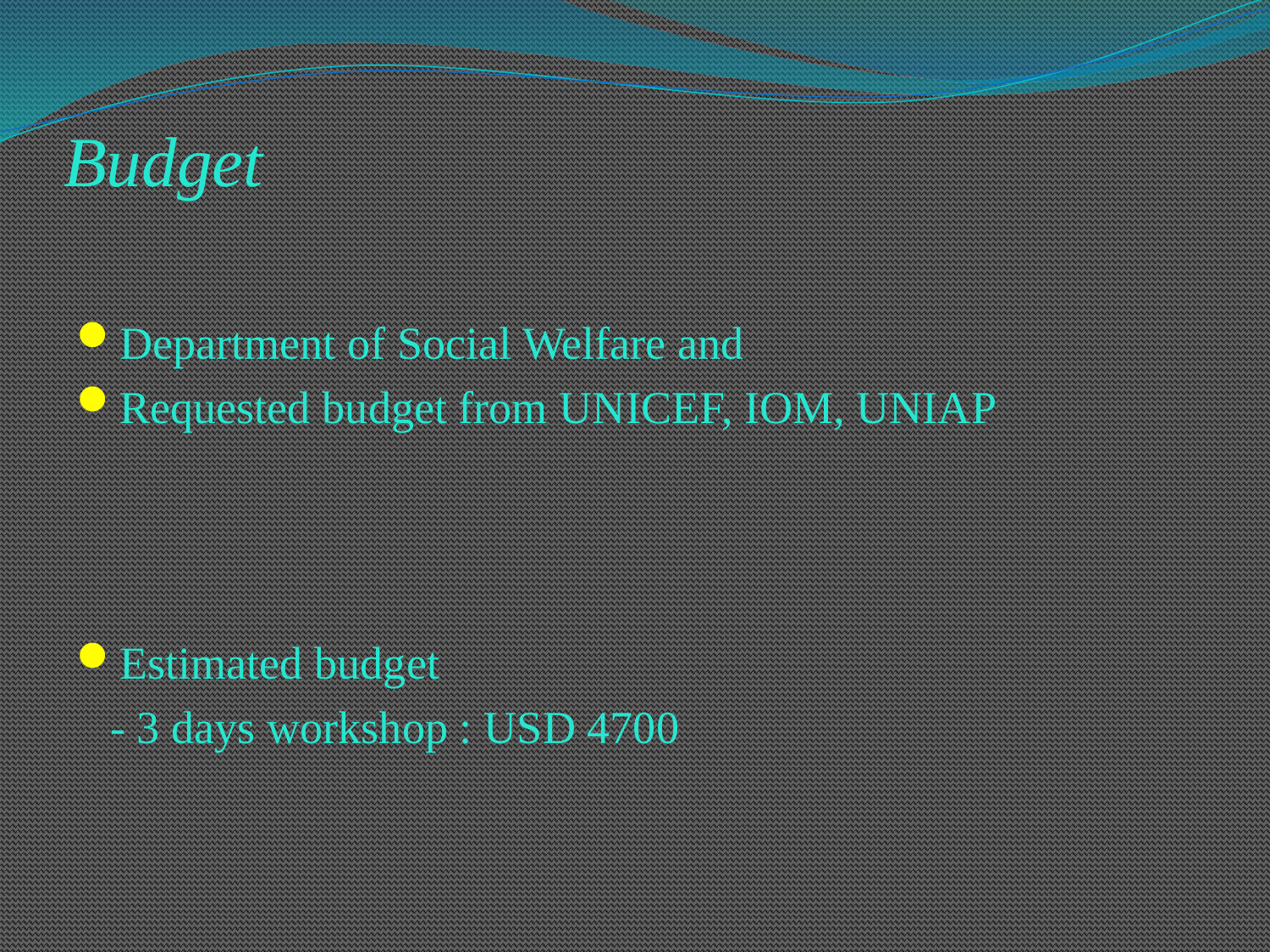

# Budget
Department of Social Welfare and
Requested budget from UNICEF, IOM, UNIAP

Estimated budget
   - 3 days workshop : USD 4700